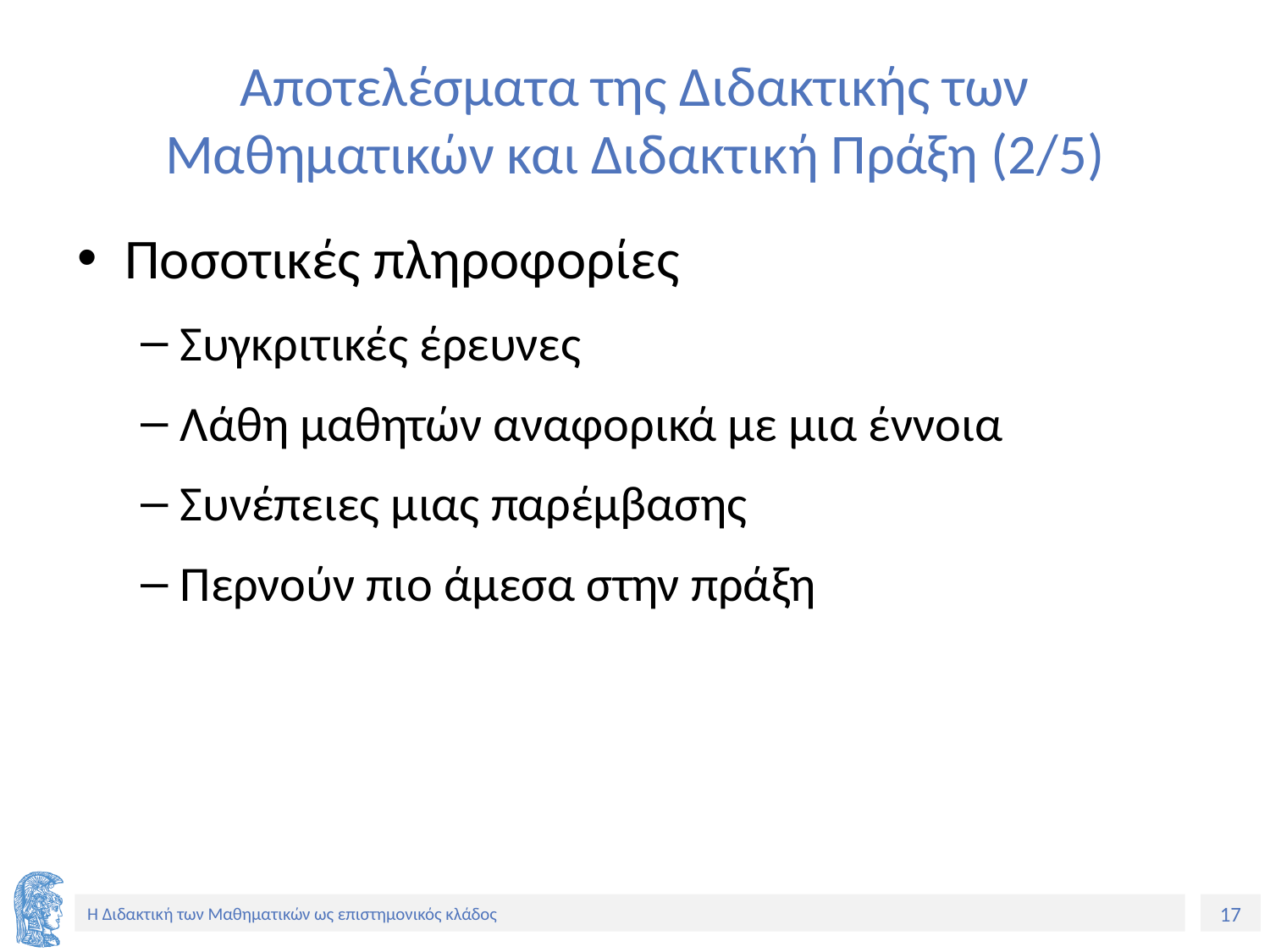

# Αποτελέσματα της Διδακτικής των Μαθηματικών και Διδακτική Πράξη (2/5)
Ποσοτικές πληροφορίες
Συγκριτικές έρευνες
Λάθη μαθητών αναφορικά με μια έννοια
Συνέπειες μιας παρέμβασης
Περνούν πιο άμεσα στην πράξη